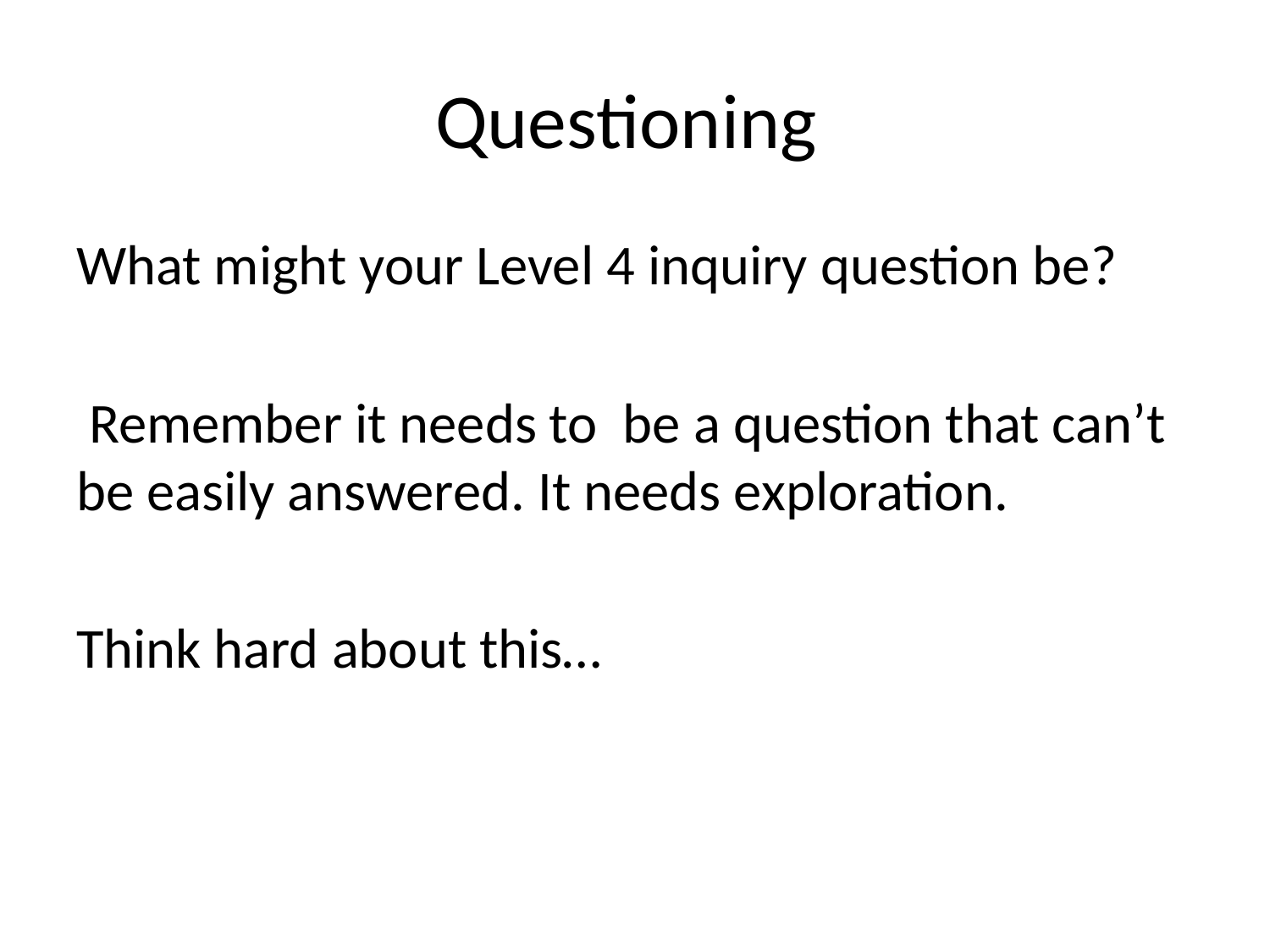

# Questioning
What might your Level 4 inquiry question be?

 Remember it needs to  be a question that can’t be easily answered. It needs exploration.

Think hard about this…